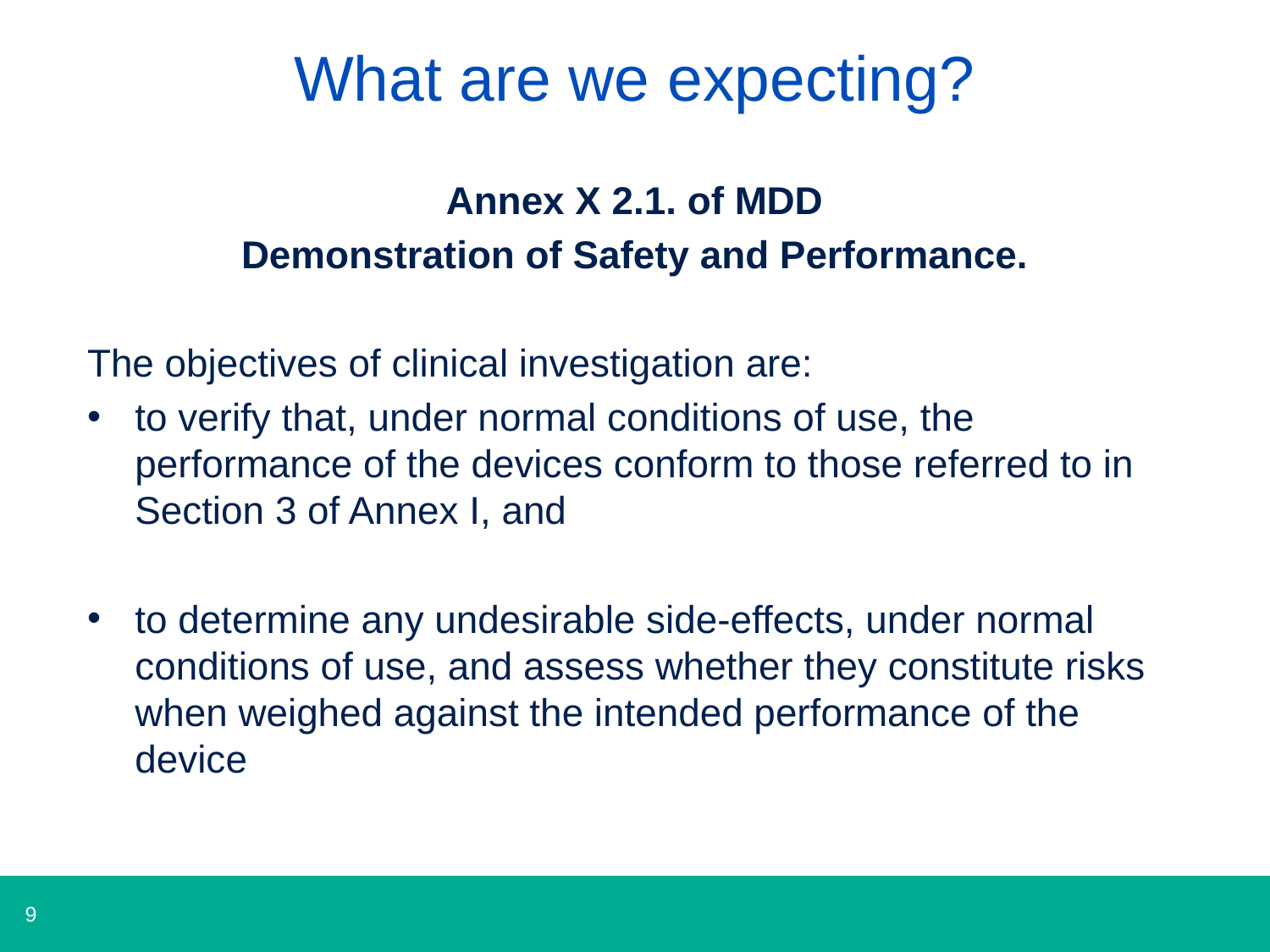

What are we expecting?

Annex X 2.1. of MDD
Demonstration of Safety and Performance.

The objectives of clinical investigation are:
to verify that, under normal conditions of use, the performance of the devices conform to those referred to in Section 3 of Annex I, and

to determine any undesirable side-effects, under normal conditions of use, and assess whether they constitute risks when weighed against the intended performance of the device